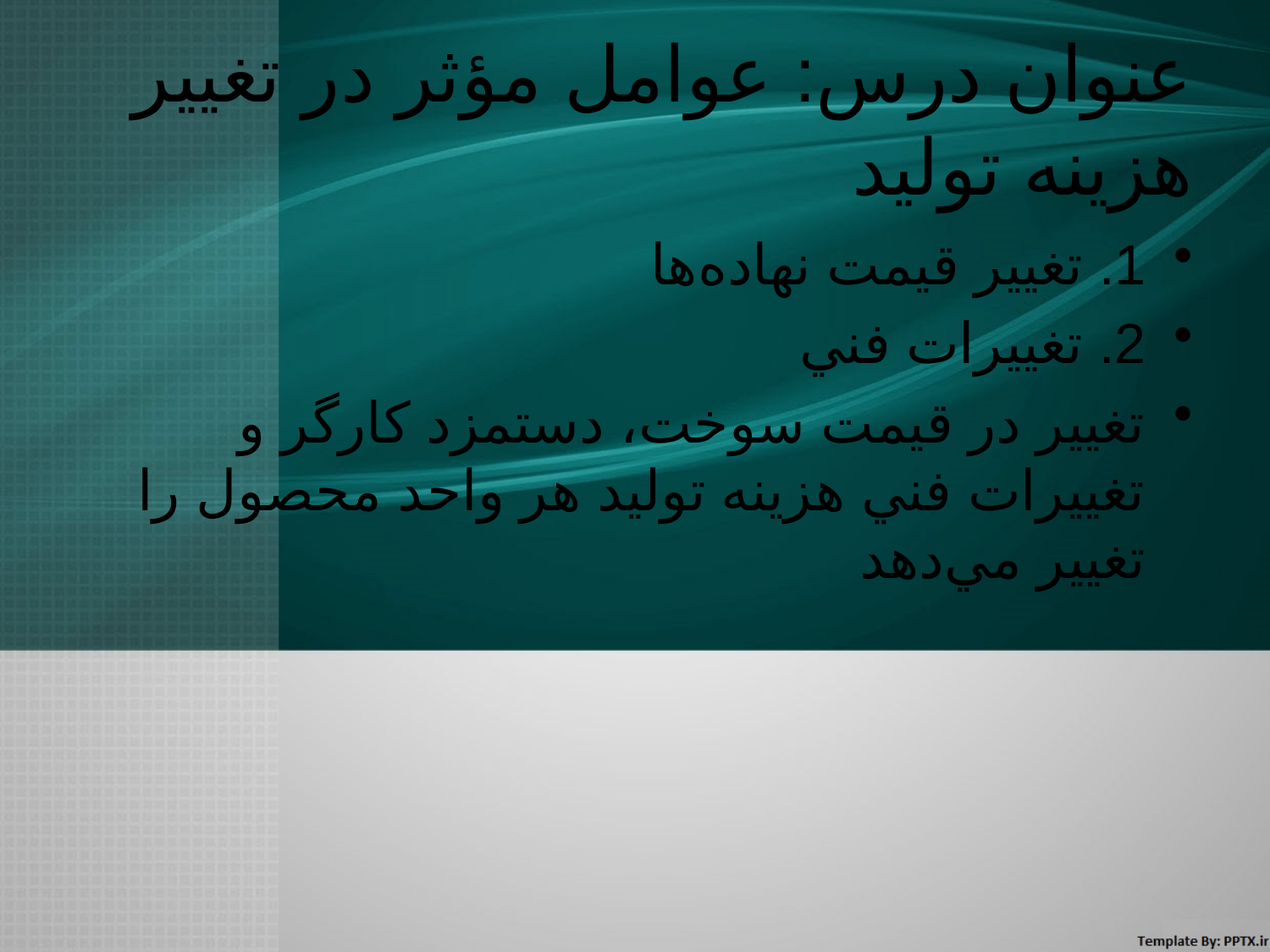

# عنوان درس: عوامل مؤثر در تغيير هزينه توليد
1. تغيير قيمت نهاده‌ها
2. تغييرات فني
تغيير در قيمت سوخت، دستمزد كارگر و تغييرات فني هزينه توليد هر واحد محصول را تغيير مي‌دهد